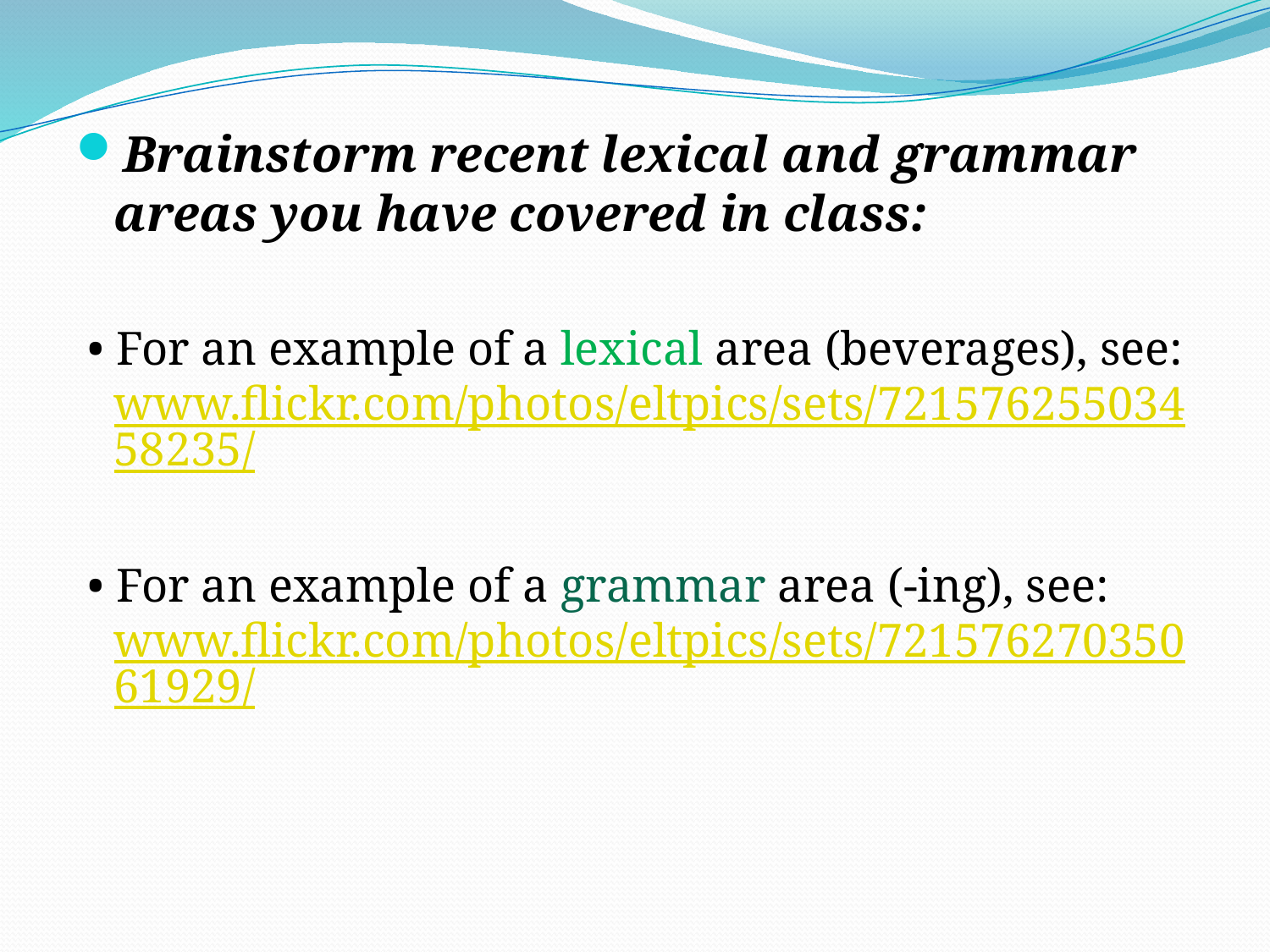

#
Brainstorm recent lexical and grammar areas you have covered in class:

 • For an example of a lexical area (beverages), see: www.flickr.com/photos/eltpics/sets/72157625503458235/

 • For an example of a grammar area (-ing), see: www.flickr.com/photos/eltpics/sets/72157627035061929/